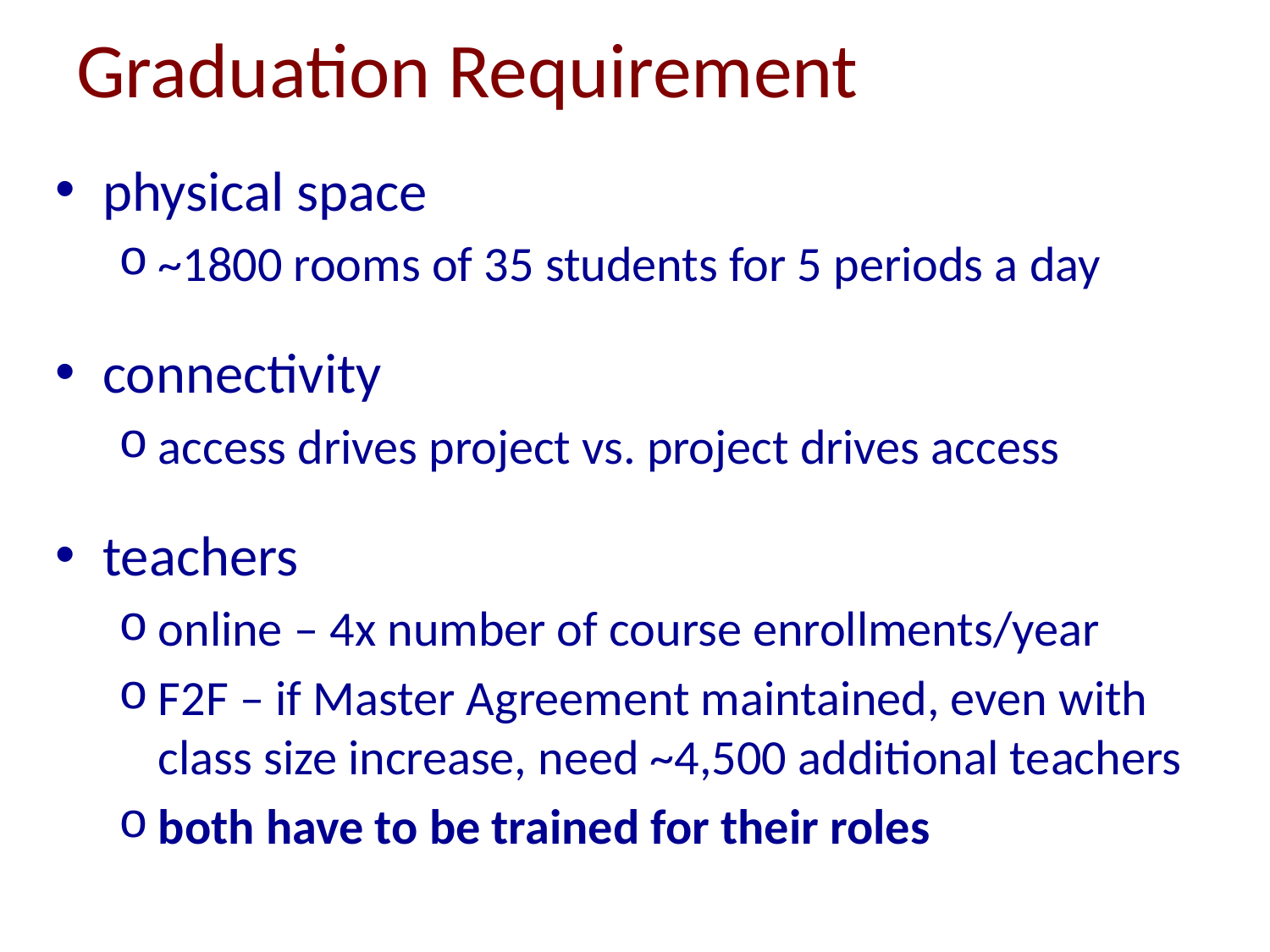

# Graduation Requirement
physical space
~1800 rooms of 35 students for 5 periods a day

connectivity
access drives project vs. project drives access

teachers
online – 4x number of course enrollments/year
F2F – if Master Agreement maintained, even with class size increase, need ~4,500 additional teachers
both have to be trained for their roles